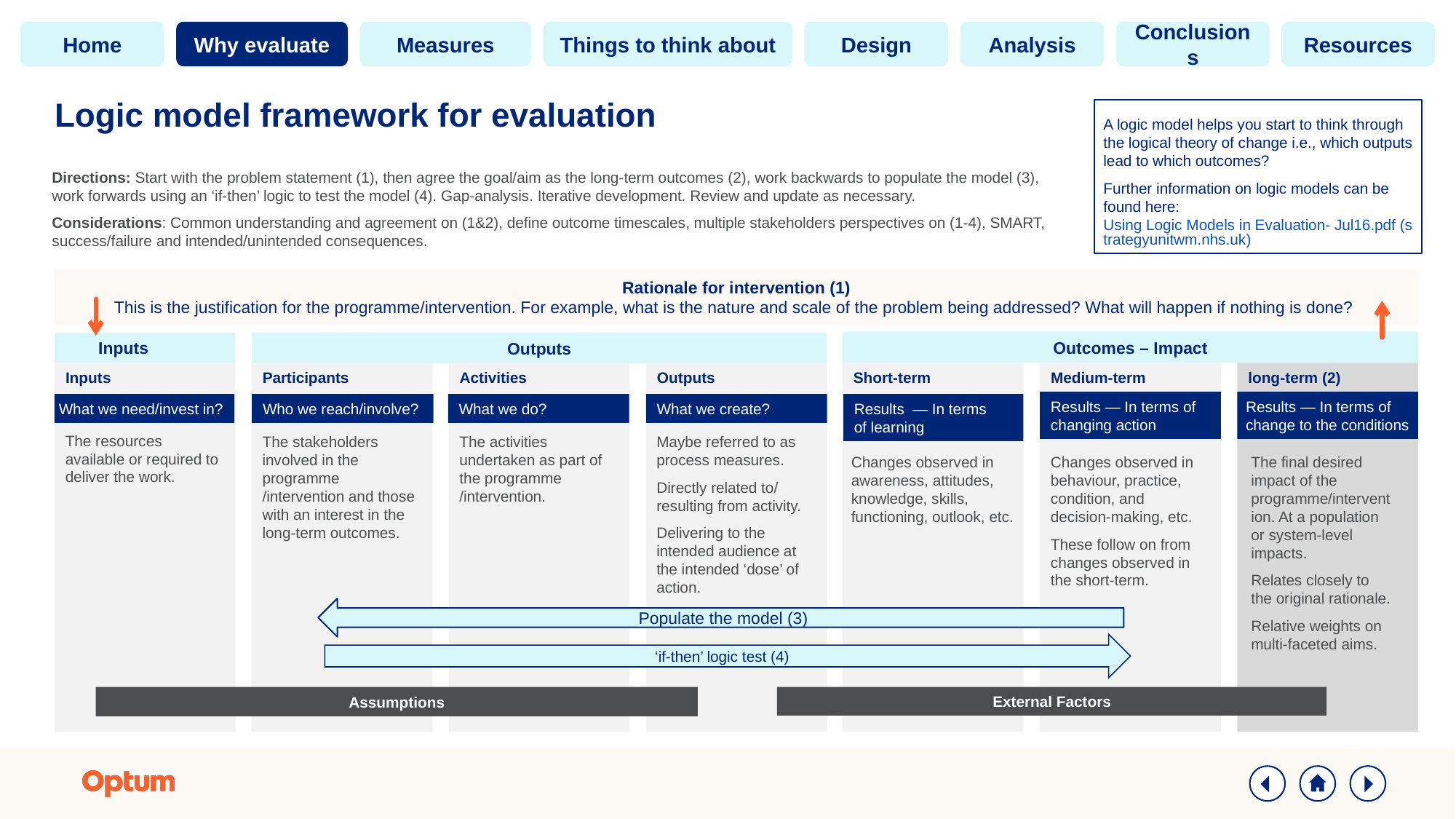

# Logic model framework for evaluation

A logic model helps you start to think through the logical theory of change i.e., which outputs lead to which outcomes?
Further information on logic models can be found here: Using Logic Models in Evaluation- Jul16.pdf (strategyunitwm.nhs.uk)
Directions: Start with the problem statement (1), then agree the goal/aim as the long-term outcomes (2), work backwards to populate the model (3), work forwards using an ‘if-then’ logic to test the model (4). Gap-analysis. Iterative development. Review and update as necessary.
Considerations: Common understanding and agreement on (1&2), define outcome timescales, multiple stakeholders perspectives on (1-4), SMART, success/failure and intended/unintended consequences.
Rationale for intervention (1)
This is the justification for the programme/intervention. For example, what is the nature and scale of the problem being addressed? What will happen if nothing is done?
Outcomes – Impact
Outputs
       Inputs
Inputs
Participants
Activities
Outputs
Short-term
Medium-term
long-term (2)
Results — In terms of changing action
Results — In terms of change to the conditions
Who we reach/involve?
What we do?
What we create?
Results  — In terms
of learning
What we need/invest in?
The resources available or required to deliver the work.
The stakeholders  involved in the programme /intervention and those with an interest in the long-term outcomes.
The activities undertaken as part of the programme /intervention.
Maybe referred to as process measures.
Directly related to/ resulting from activity.
Delivering to the intended audience at the intended ‘dose’ of action.
Changes observed in awareness, attitudes, knowledge, skills, functioning, outlook, etc.
Changes observed in behaviour, practice, condition, and decision-making, etc.
These follow on from changes observed in the short-term.
The final desired impact of the programme/intervention. At a population or system-level impacts.
Relates closely to the original rationale.
Relative weights on multi-faceted aims.
Populate the model (3)
‘if-then’ logic test (4)
External Factors
Assumptions